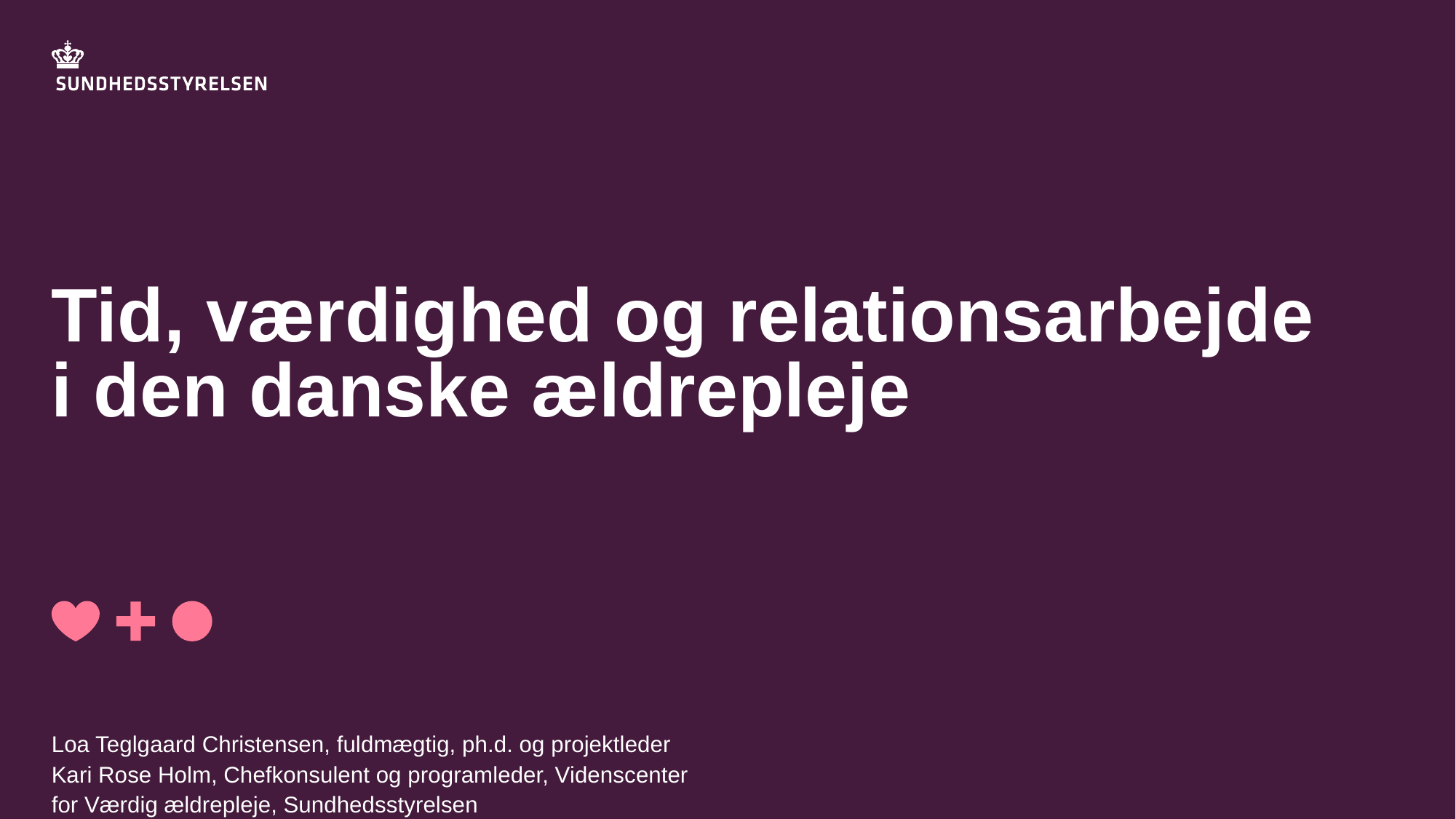

# Tid, værdighed og relationsarbejde i den danske ældrepleje
3. november 2023
Loa Teglgaard Christensen, fuldmægtig, ph.d. og projektleder
Kari Rose Holm, Chefkonsulent og programleder, Videnscenter for Værdig ældrepleje, Sundhedsstyrelsen